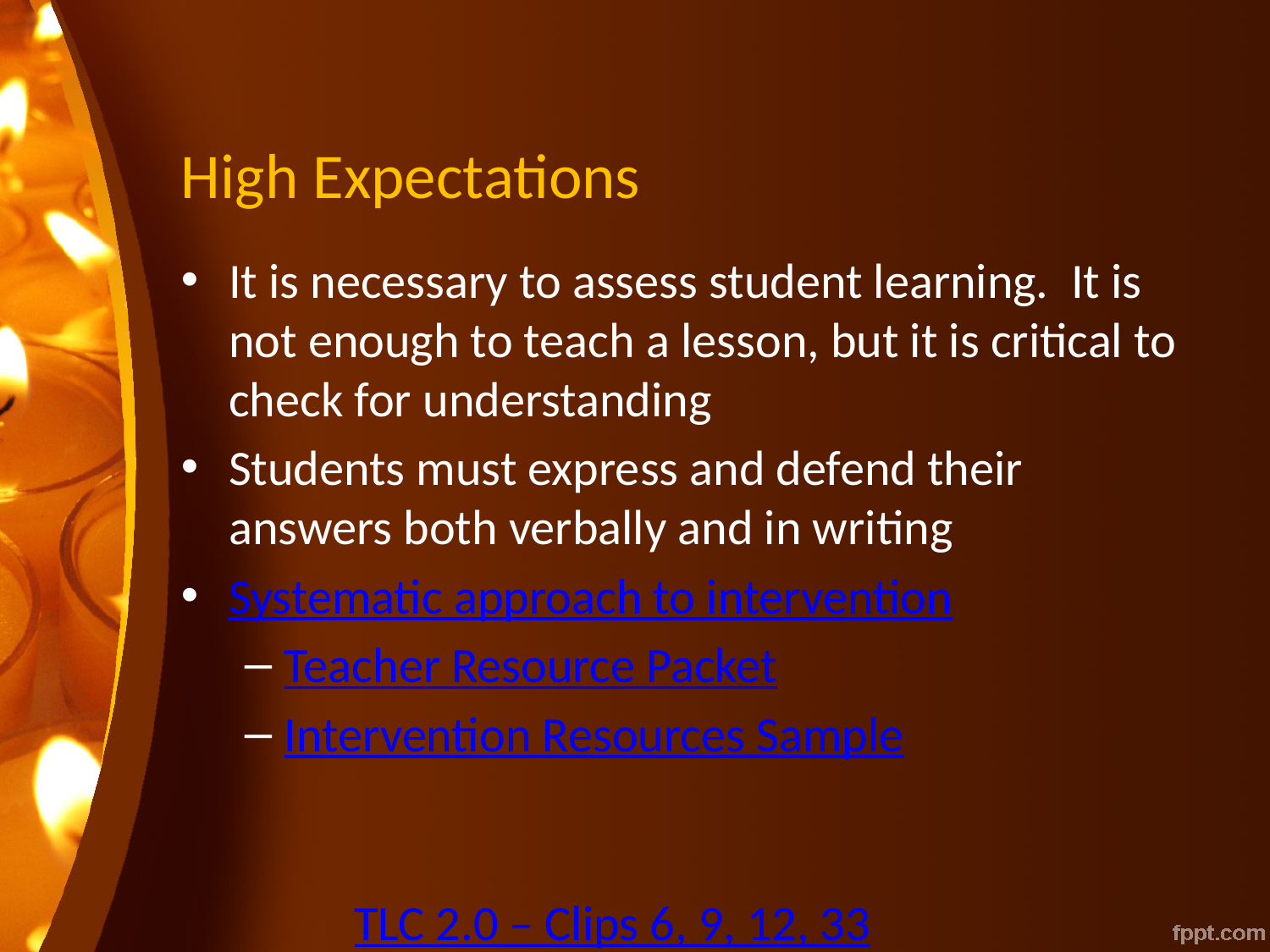

# High Expectations
It is necessary to assess student learning.  It is not enough to teach a lesson, but it is critical to check for understanding
Students must express and defend their answers both verbally and in writing
Systematic approach to intervention
Teacher Resource Packet
Intervention Resources Sample

TLC 2.0 – Clips 6, 9, 12, 33